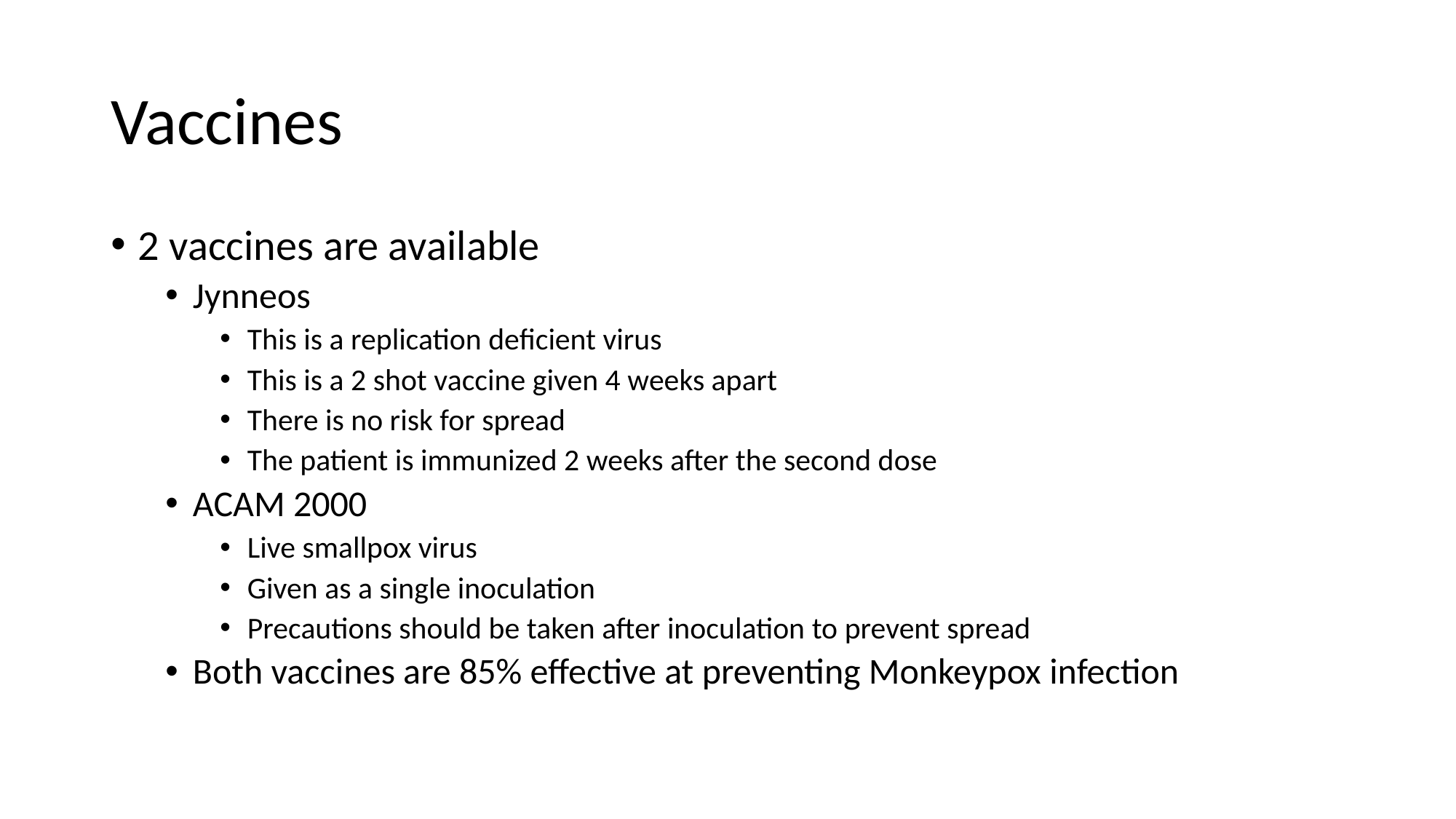

# Vaccines
2 vaccines are available
Jynneos
This is a replication deficient virus
This is a 2 shot vaccine given 4 weeks apart
There is no risk for spread
The patient is immunized 2 weeks after the second dose
ACAM 2000
Live smallpox virus
Given as a single inoculation
Precautions should be taken after inoculation to prevent spread
Both vaccines are 85% effective at preventing Monkeypox infection